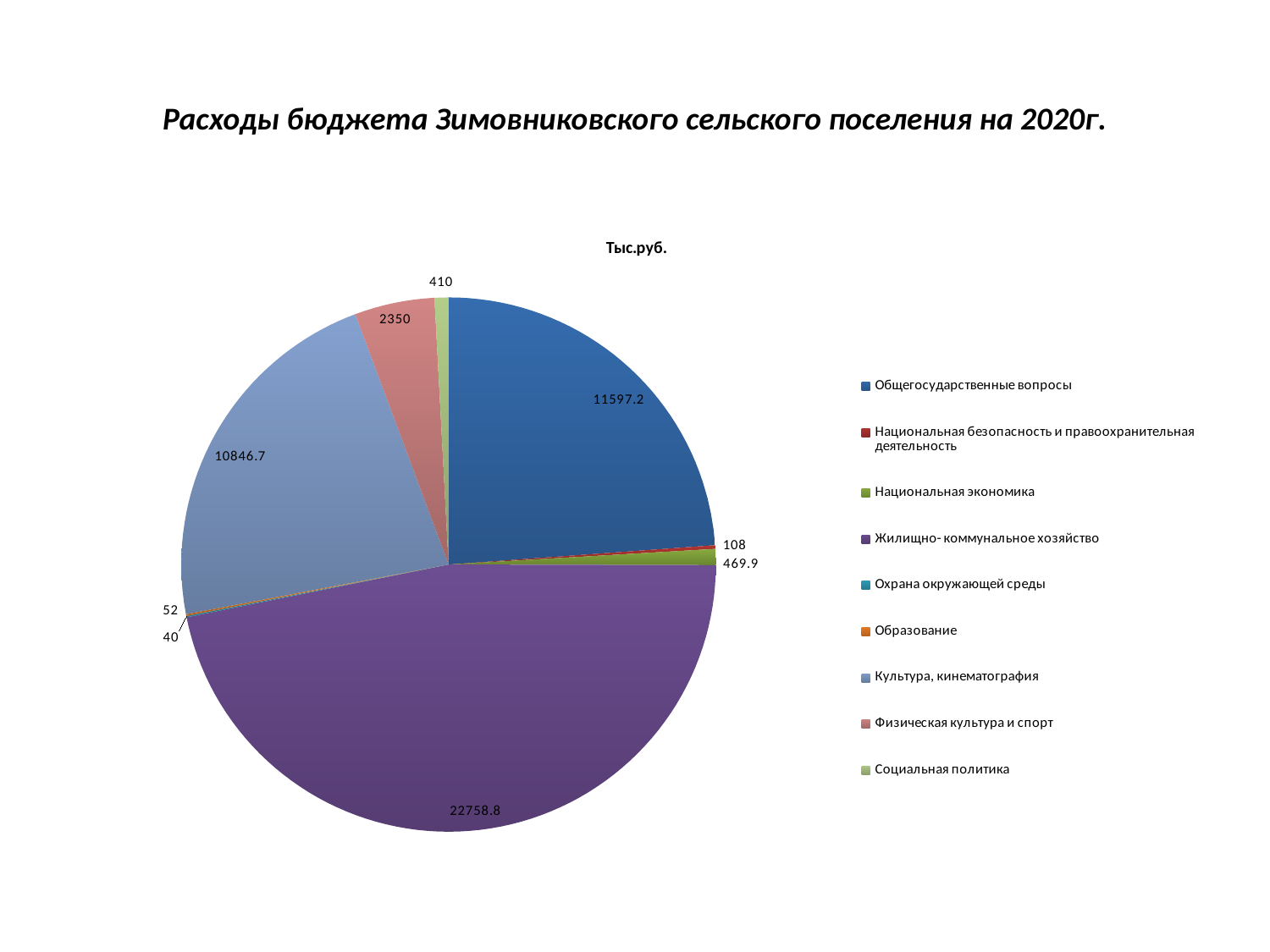

# Расходы бюджета Зимовниковского сельского поселения на 2020г.

### Chart: Тыс.руб.

| Category | Продажи |
|---|---|
| Общегосударственные вопросы | 11597.2 |
| Национальная безопасность и правоохранительная деятельность | 108.0 |
| Национальная экономика | 469.9 |
| Жилищно- коммунальное хозяйство | 22758.8 |
| Охрана окружающей среды | 40.0 |
| Образование | 52.0 |
| Культура, кинематография | 10846.7 |
| Физическая культура и спорт | 2350.0 |
| Социальная политика | 410.0 |